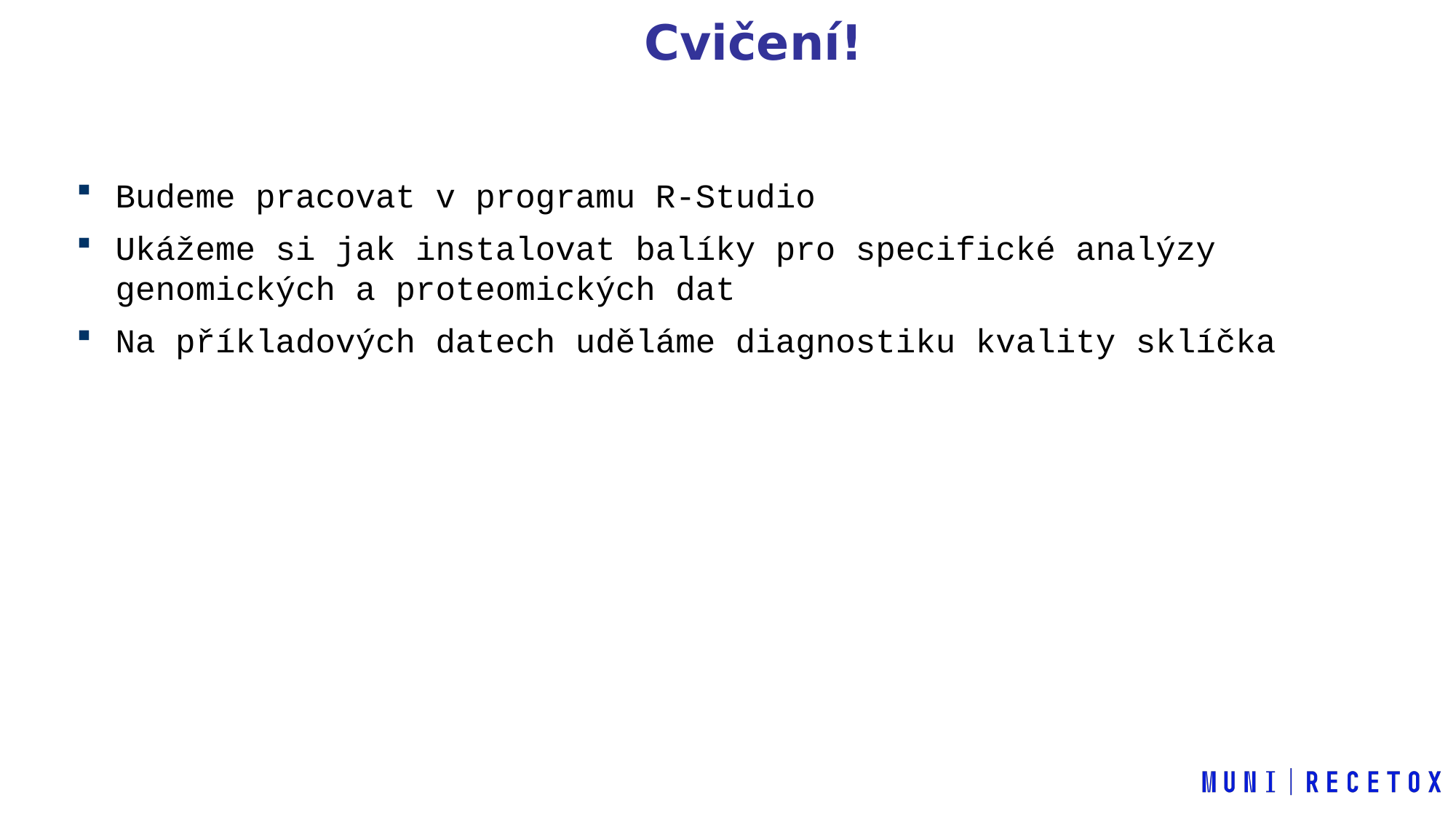

Cvičení!
Budeme pracovat v programu R-Studio
Ukážeme si jak instalovat balíky pro specifické analýzy genomických a proteomických dat
Na příkladových datech uděláme diagnostiku kvality sklíčka